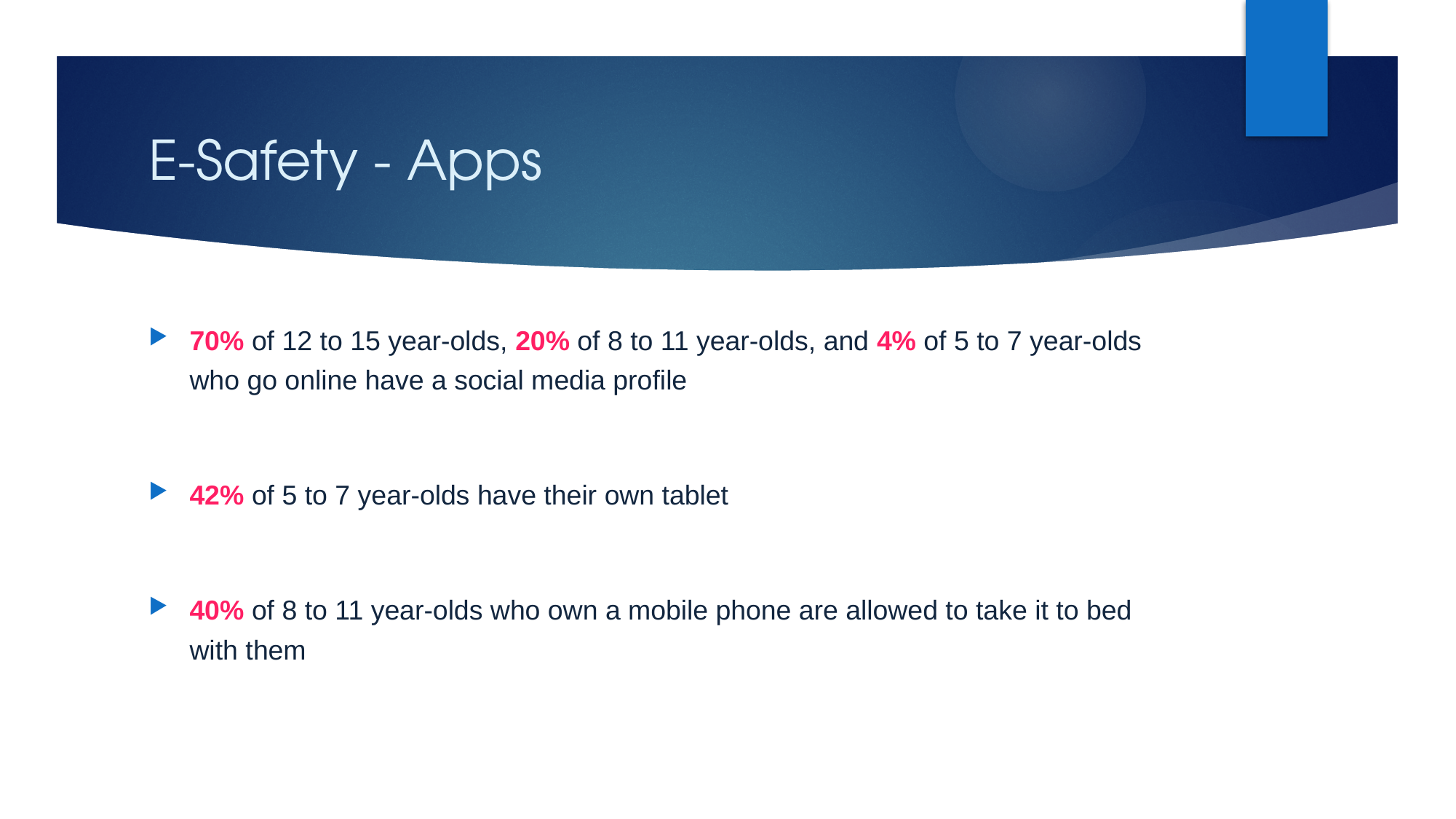

# E-Safety - Apps
70% of 12 to 15 year-olds, 20% of 8 to 11 year-olds, and 4% of 5 to 7 year-olds who go online have a social media profile

42% of 5 to 7 year-olds have their own tablet

40% of 8 to 11 year-olds who own a mobile phone are allowed to take it to bed with them